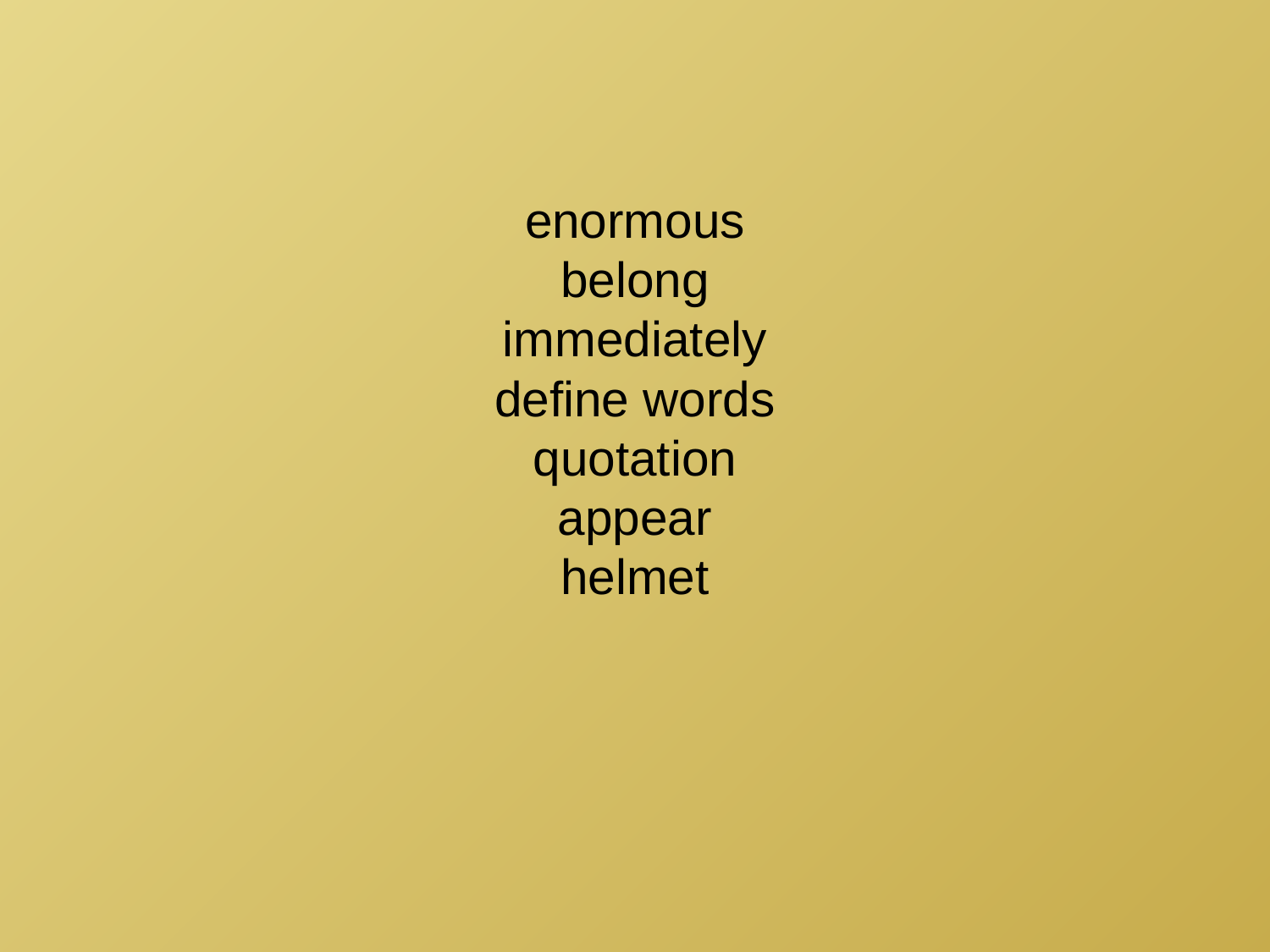

# enormous belong immediately define words quotation appear helmet